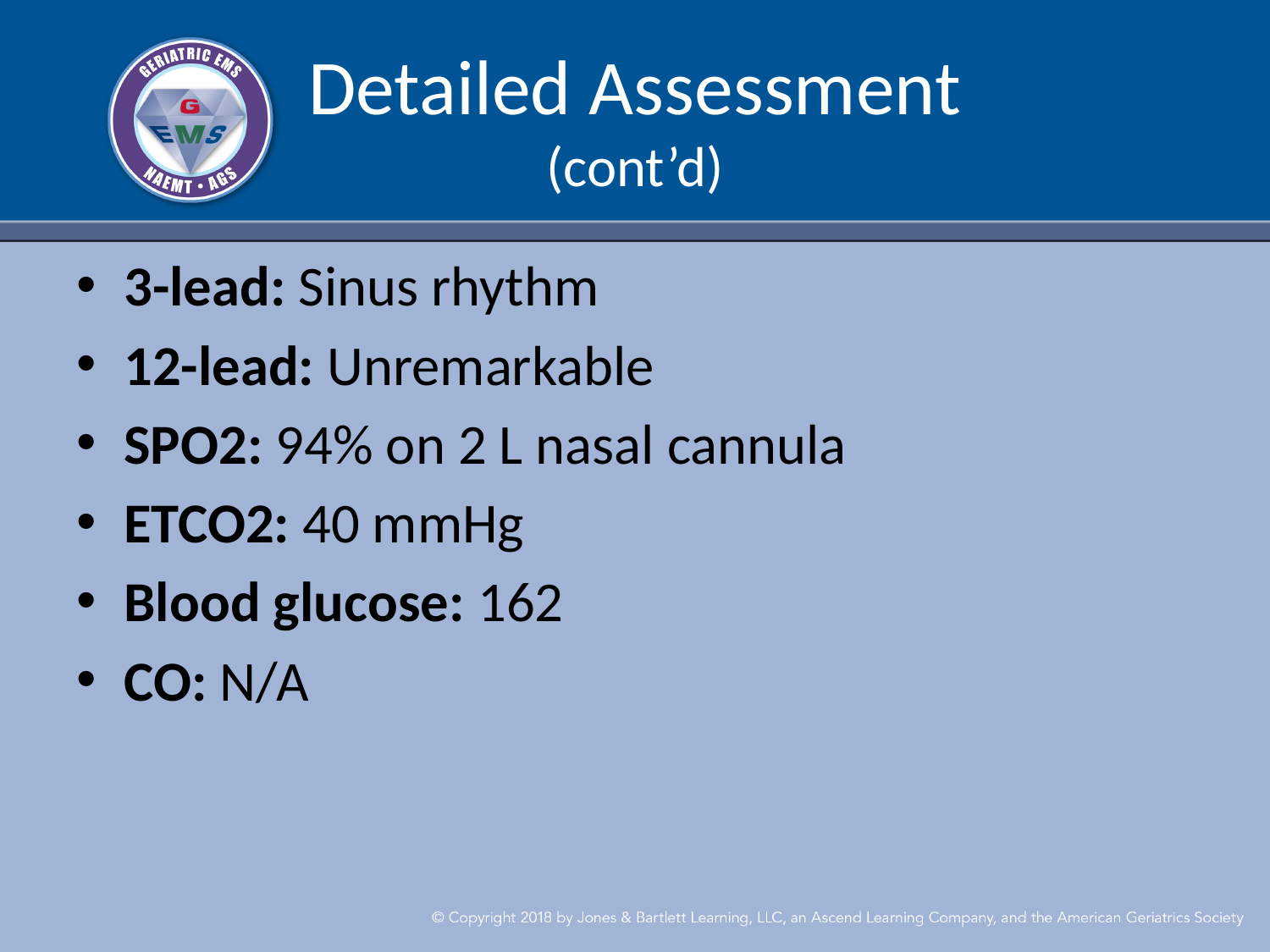

# Detailed Assessment (cont’d)
3-lead: Sinus rhythm
12-lead: Unremarkable
SPO2: 94% on 2 L nasal cannula
ETCO2: 40 mmHg
Blood glucose: 162
CO: N/A